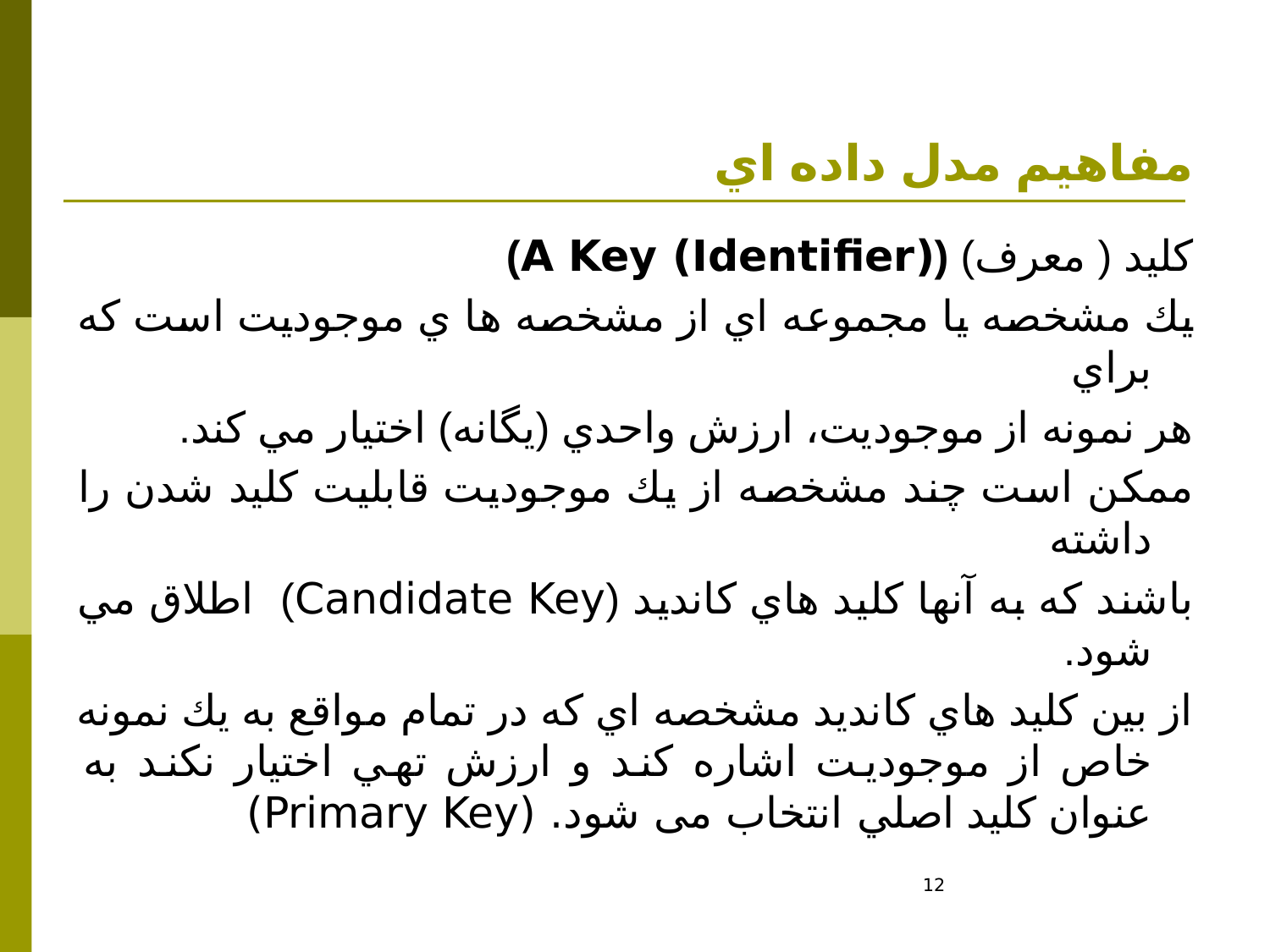

# مفاهيم مدل داده اي
كليد ( معرف) (A Key (Identifier))
يك مشخصه يا مجموعه اي از مشخصه ها ي موجوديت است كه براي
هر نمونه از موجوديت، ارزش واحدي (يگانه) اختيار مي كند.
ممكن است چند مشخصه از يك موجوديت قابليت كليد شدن را داشته
باشند كه به آنها كليد هاي كانديد (Candidate Key)  اطلاق مي شود.
از بین كليد هاي كانديد مشخصه اي كه در تمام مواقع به يك نمونه خاص از موجوديت اشاره كند و ارزش تهي اختيار نكند به عنوان كليد اصلي انتخاب می شود. (Primary Key)
12